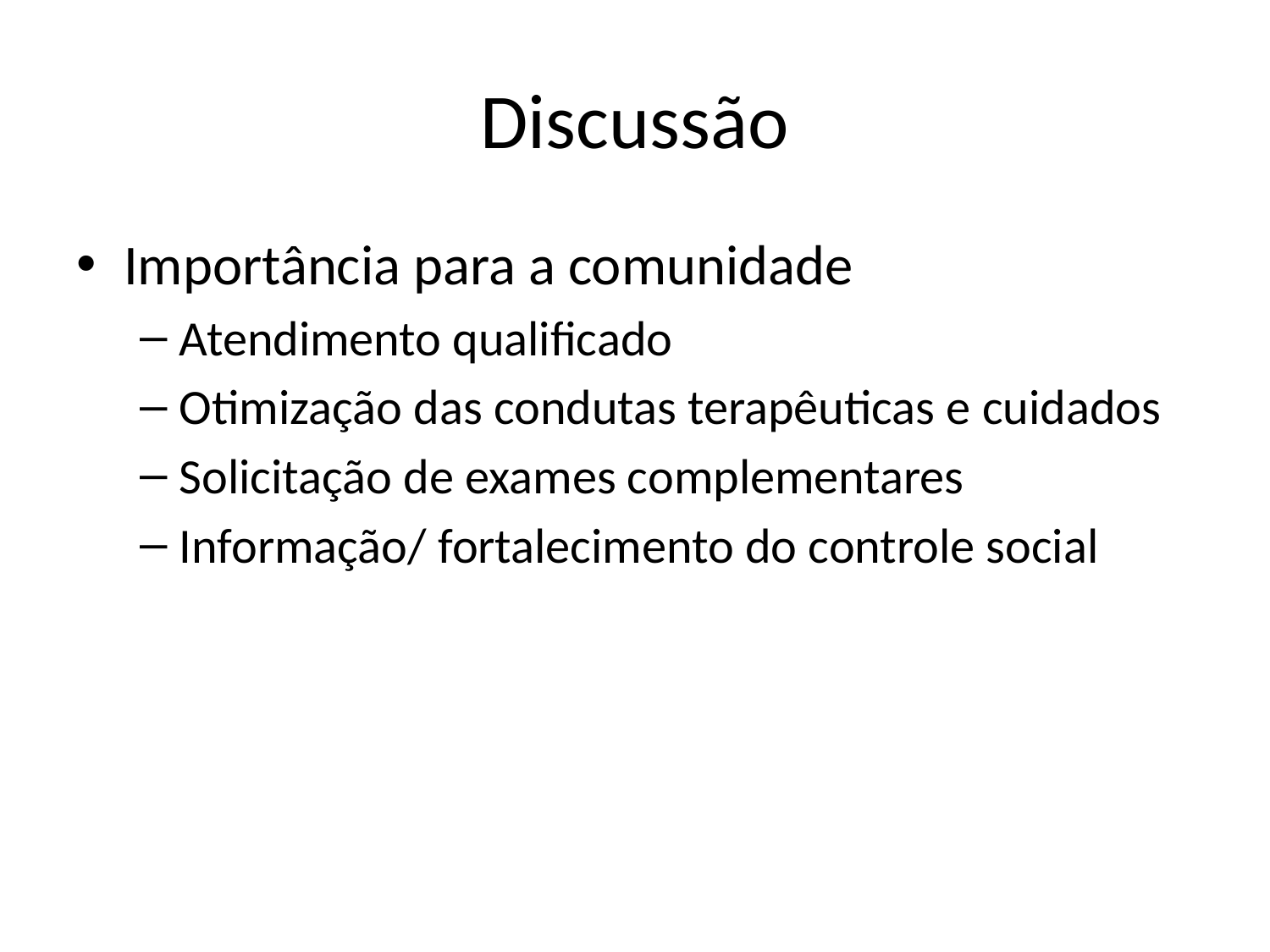

# Discussão
Importância para a comunidade
Atendimento qualificado
Otimização das condutas terapêuticas e cuidados
Solicitação de exames complementares
Informação/ fortalecimento do controle social